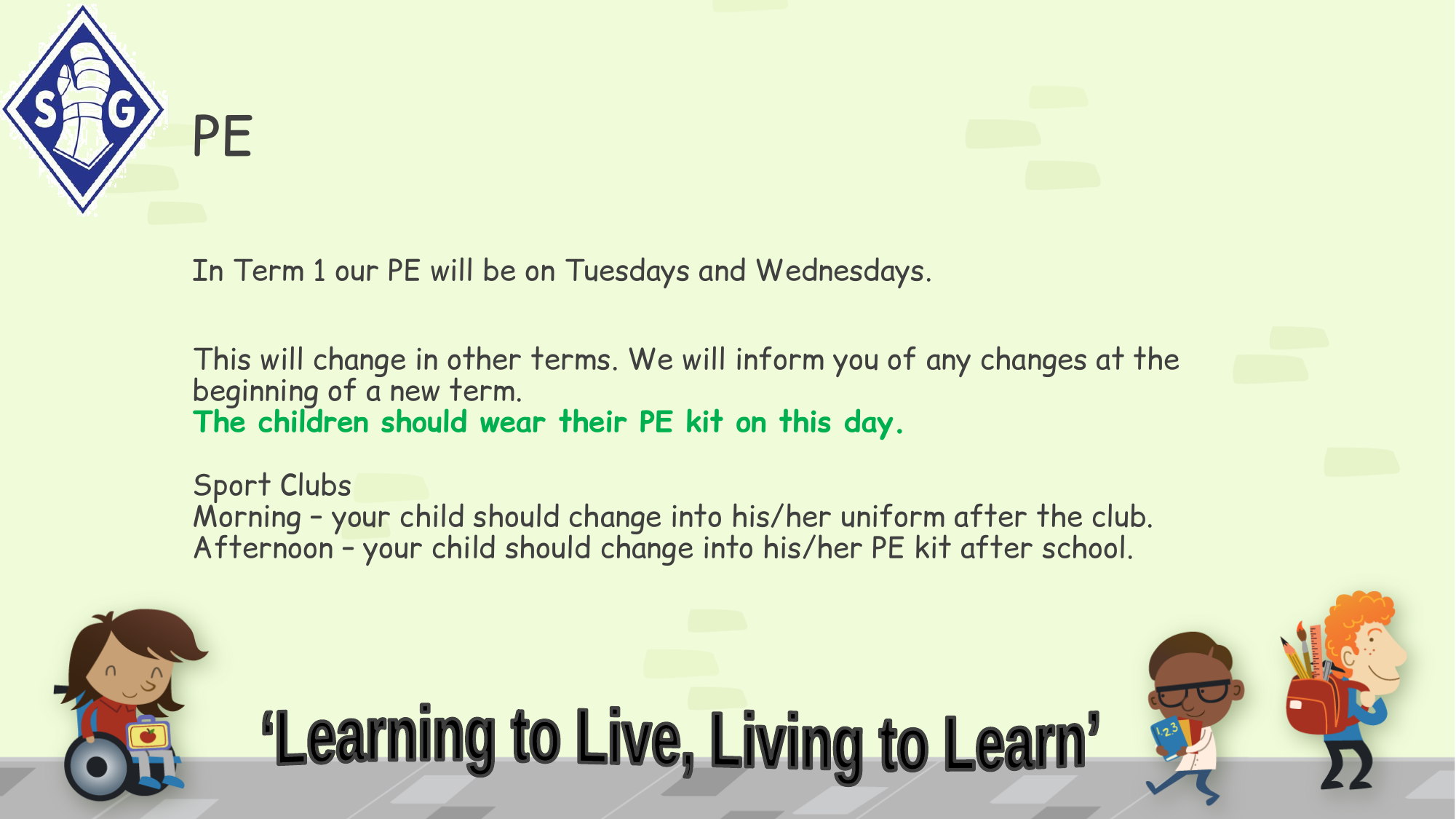

# PE
In Term 1 our PE will be on Tuesdays and Wednesdays.
This will change in other terms. We will inform you of any changes at the beginning of a new term.
The children should wear their PE kit on this day.
Sport Clubs
Morning – your child should change into his/her uniform after the club.
Afternoon – your child should change into his/her PE kit after school.